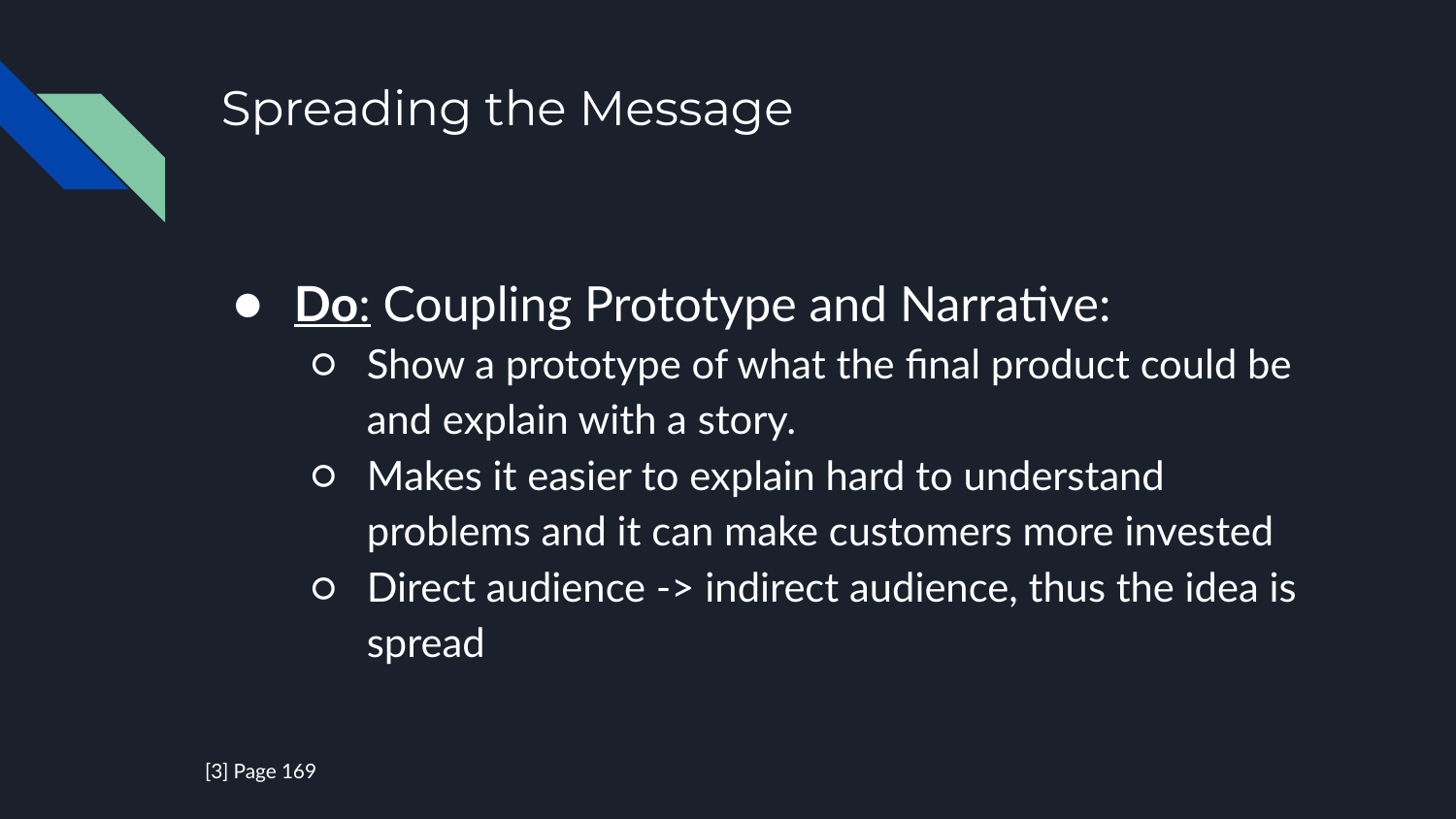

# Spreading the Message
Do: Coupling Prototype and Narrative:
Show a prototype of what the final product could be and explain with a story.
Makes it easier to explain hard to understand problems and it can make customers more invested
Direct audience -> indirect audience, thus the idea is spread

[3] Page 169